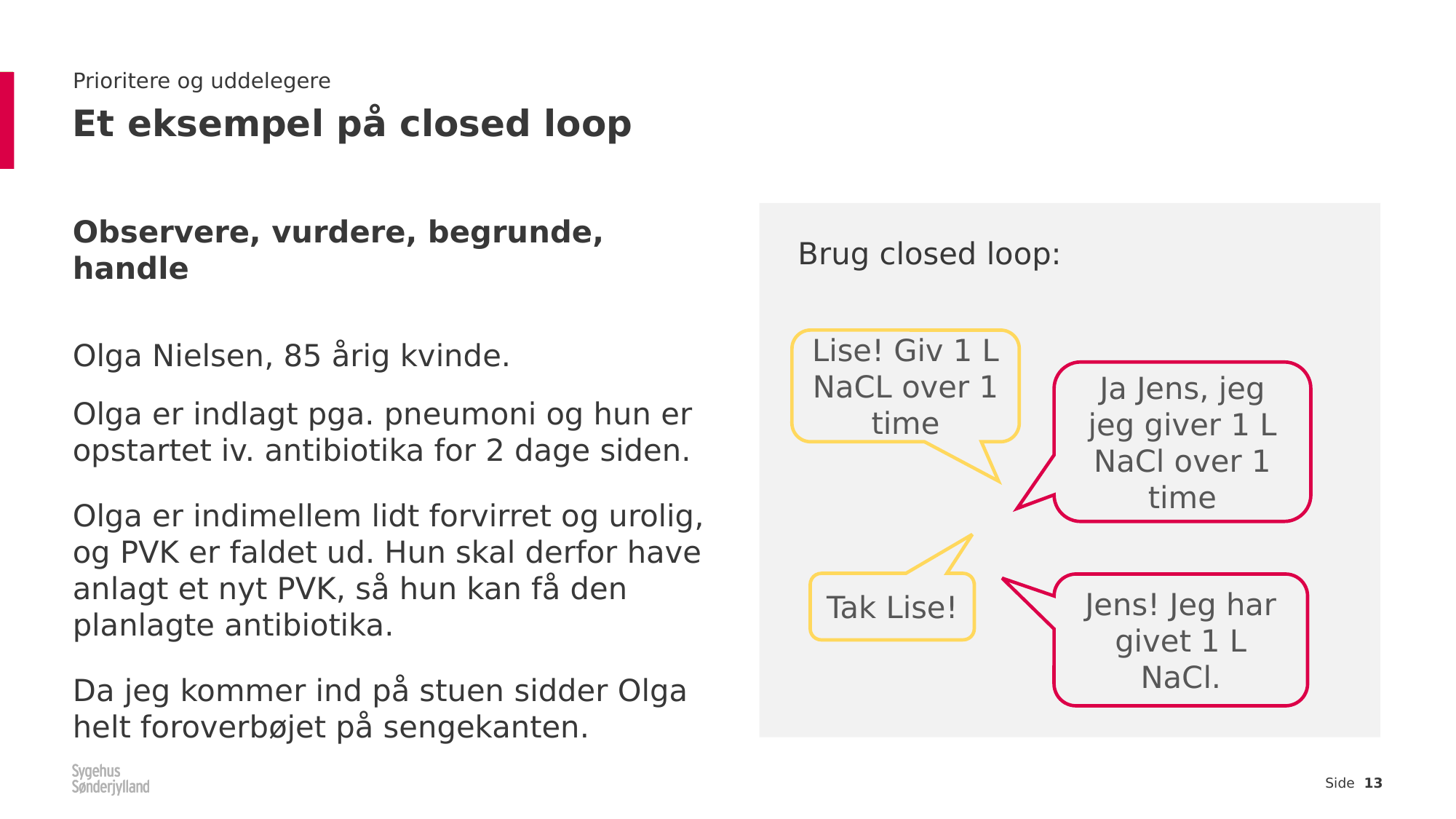

Prioritere og uddelegere
# Et eksempel på closed loop

Observere, vurdere, begrunde, handle

Olga Nielsen, 85 årig kvinde.
Olga er indlagt pga. pneumoni og hun er opstartet iv. antibiotika for 2 dage siden.

Olga er indimellem lidt forvirret og urolig, og PVK er faldet ud. Hun skal derfor have anlagt et nyt PVK, så hun kan få den planlagte antibiotika.

Da jeg kommer ind på stuen sidder Olga helt foroverbøjet på sengekanten.

Brug closed loop:
Lise! Giv 1 L NaCL over 1 time

Ja Jens, jeg jeg giver 1 L NaCl over 1 time

Tak Lise!
Jens! Jeg har givet 1 L NaCl.